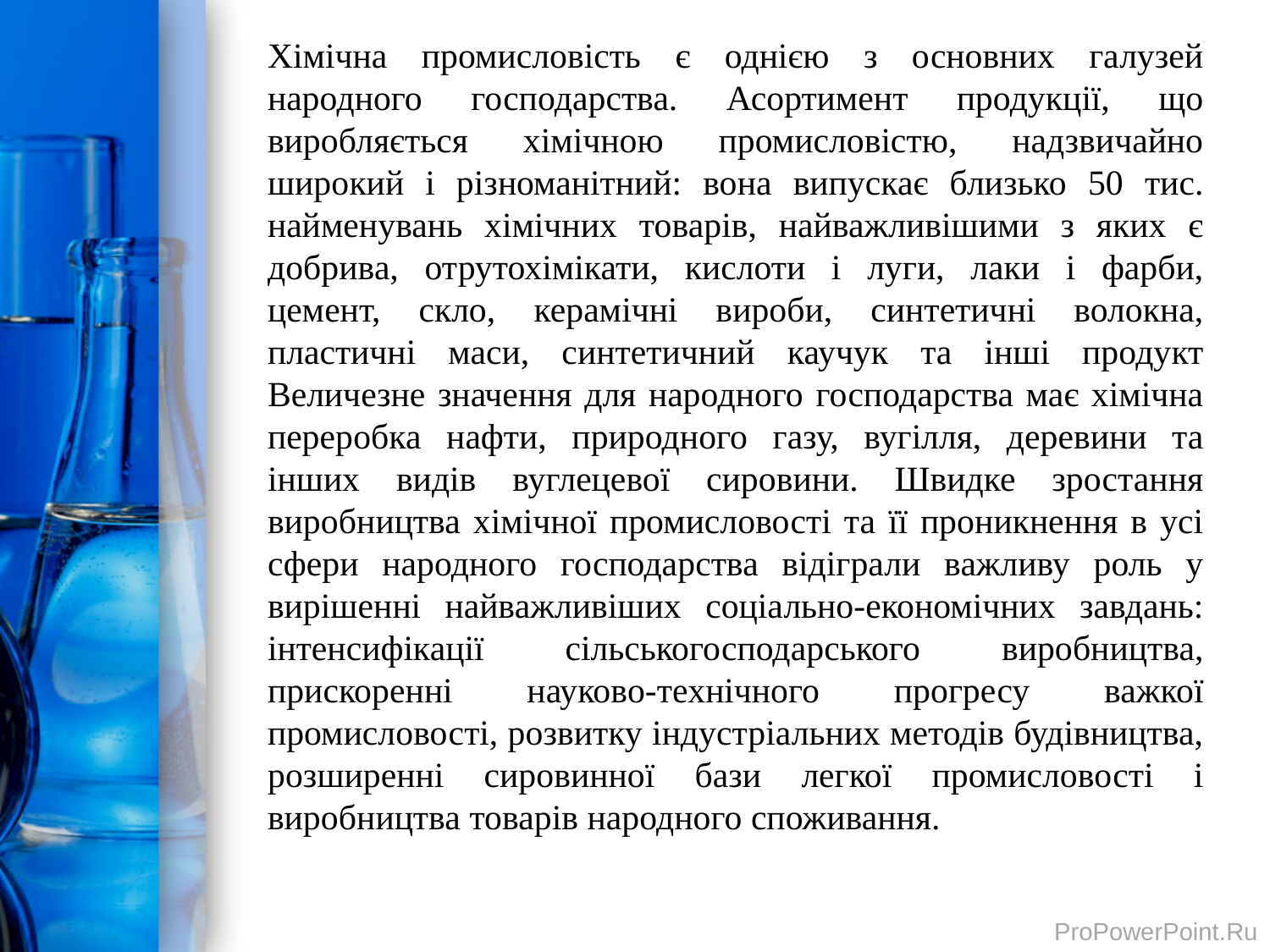

Хімічна промисловість є однією з основних галузей народного господарства. Асортимент продукції, що виробляється хімічною промисловістю, надзвичайно широкий і різноманітний: вона випускає близько 50 тис. найменувань хімічних товарів, найважливішими з яких є добрива, отрутохімікати, кислоти і луги, лаки і фарби, цемент, скло, керамічні вироби, синтетичні волокна, пластичні маси, синтетичний каучук та інші продукт Величезне значення для народного господарства має хімічна переробка нафти, природного газу, вугілля, деревини та інших видів вуглецевої сировини. Швидке зростання виробництва хімічної промисловості та її проникнення в усі сфери народного господарства відіграли важливу роль у вирішенні найважливіших соціально-економічних завдань: інтенсифікації сільськогосподарського виробництва, прискоренні науково-технічного прогресу важкої промисловості, розвитку індустріальних методів будівництва, розширенні сировинної бази легкої промисловості і виробництва товарів народного споживання.